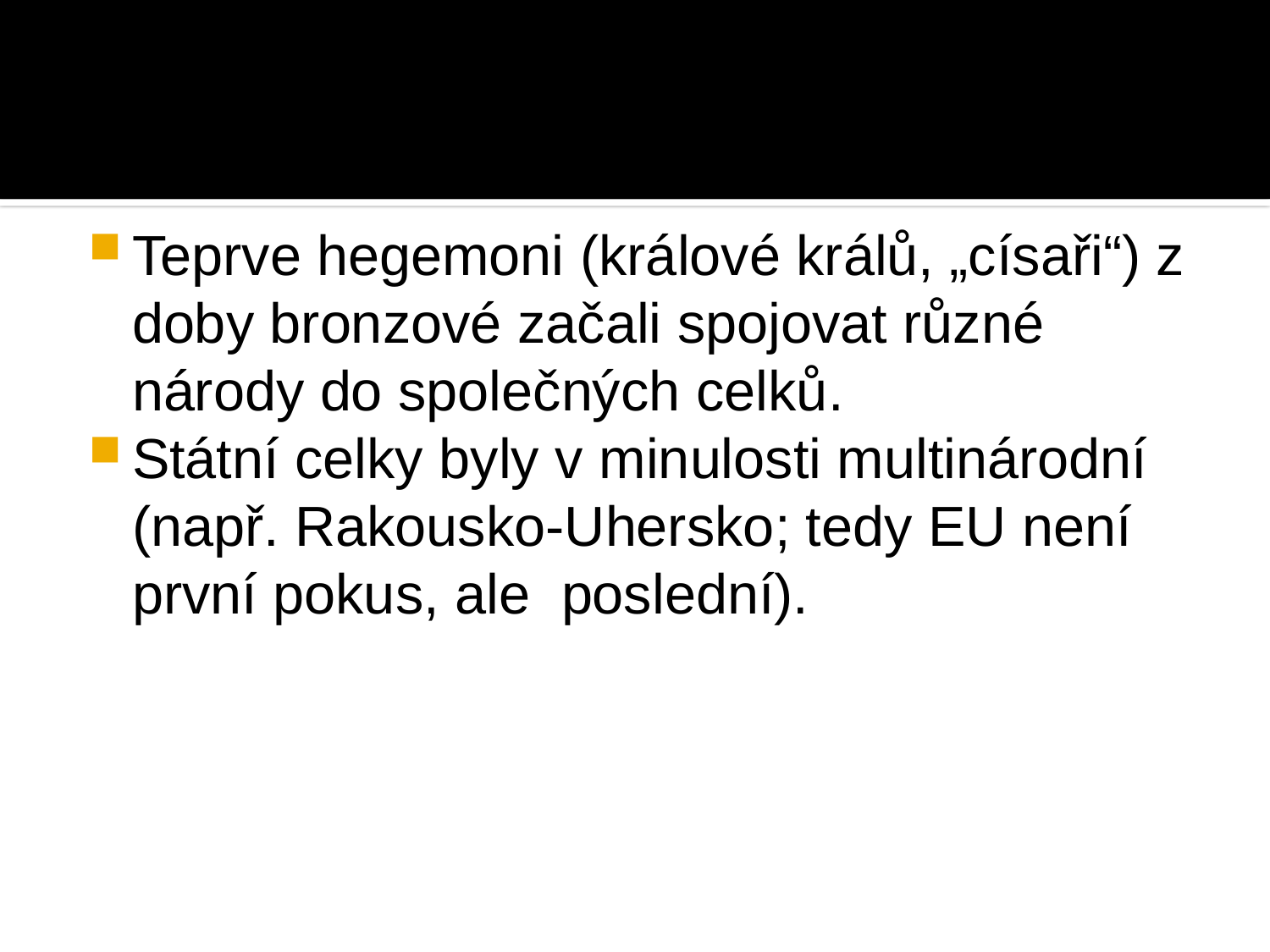

#
Teprve hegemoni (králové králů, „císaři“) z doby bronzové začali spojovat různé národy do společných celků.
Státní celky byly v minulosti multinárodní (např. Rakousko-Uhersko; tedy EU není první pokus, ale  poslední).